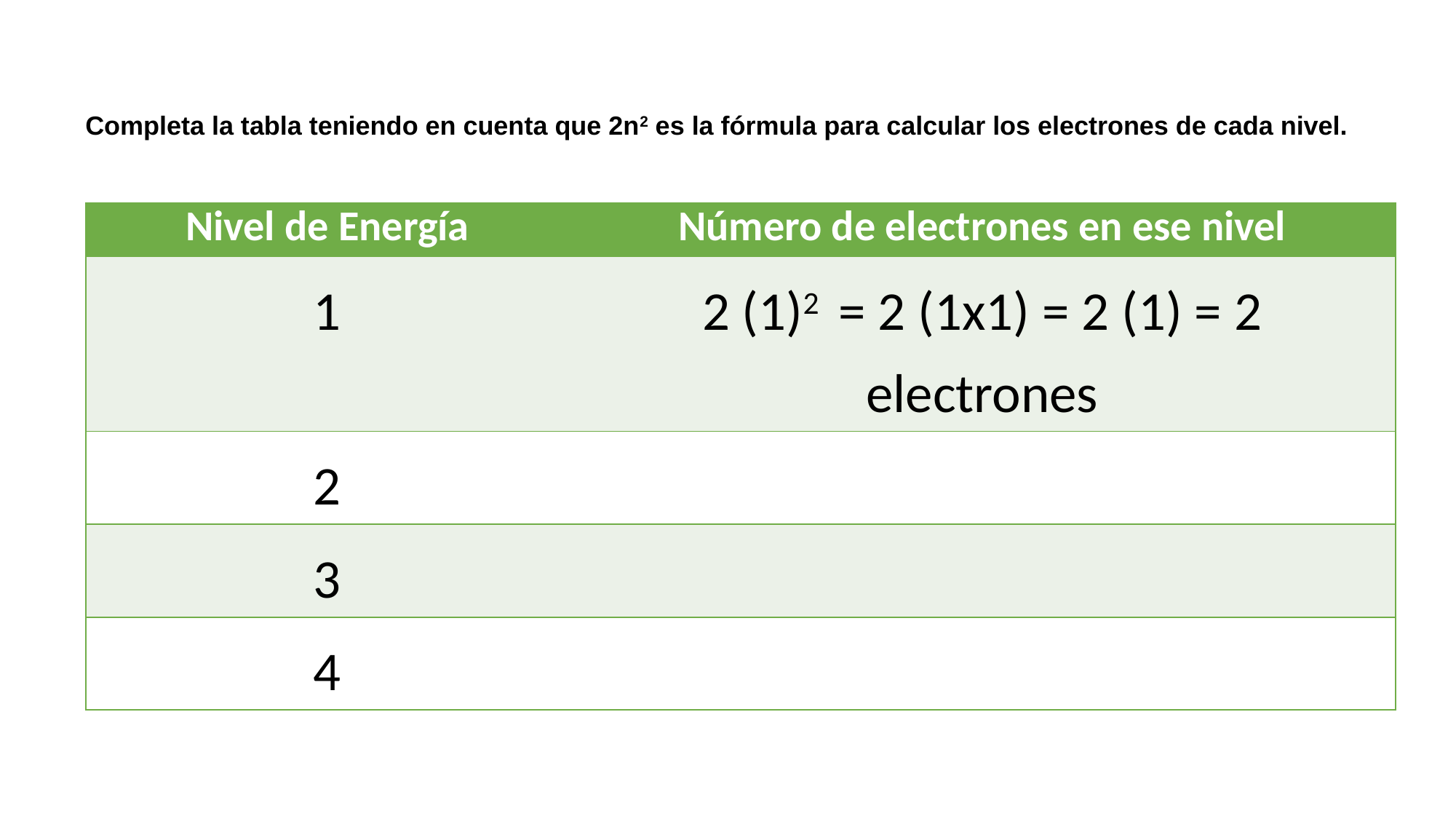

# Completa la tabla teniendo en cuenta que 2n2 es la fórmula para calcular los electrones de cada nivel.
| Nivel de Energía | Número de electrones en ese nivel |
| --- | --- |
| 1 | 2 (1)2 = 2 (1x1) = 2 (1) = 2 electrones |
| 2 |  |
| 3 |  |
| 4 |  |